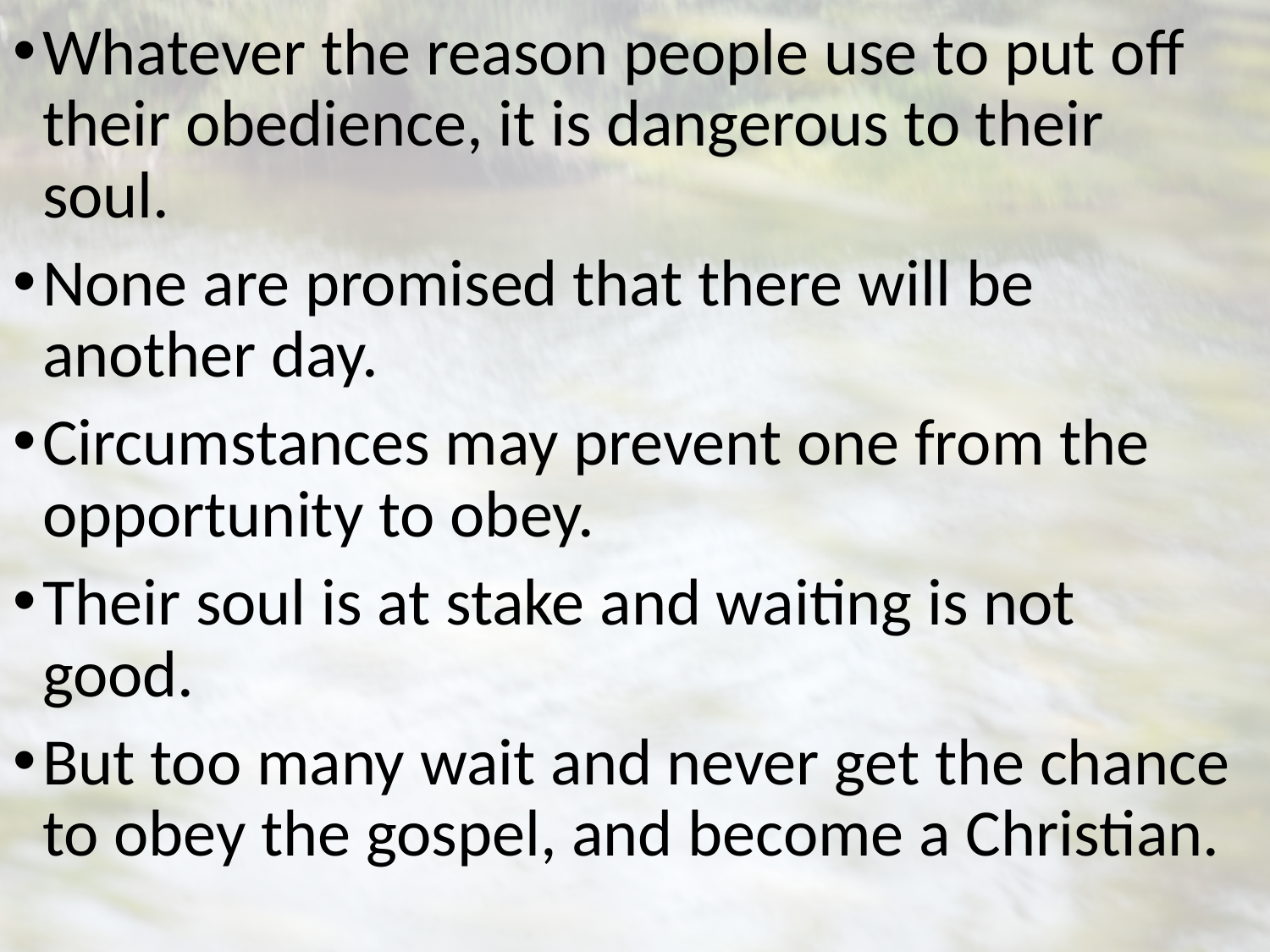

Whatever the reason people use to put off their obedience, it is dangerous to their soul.
None are promised that there will be another day.
Circumstances may prevent one from the opportunity to obey.
Their soul is at stake and waiting is not good.
But too many wait and never get the chance to obey the gospel, and become a Christian.